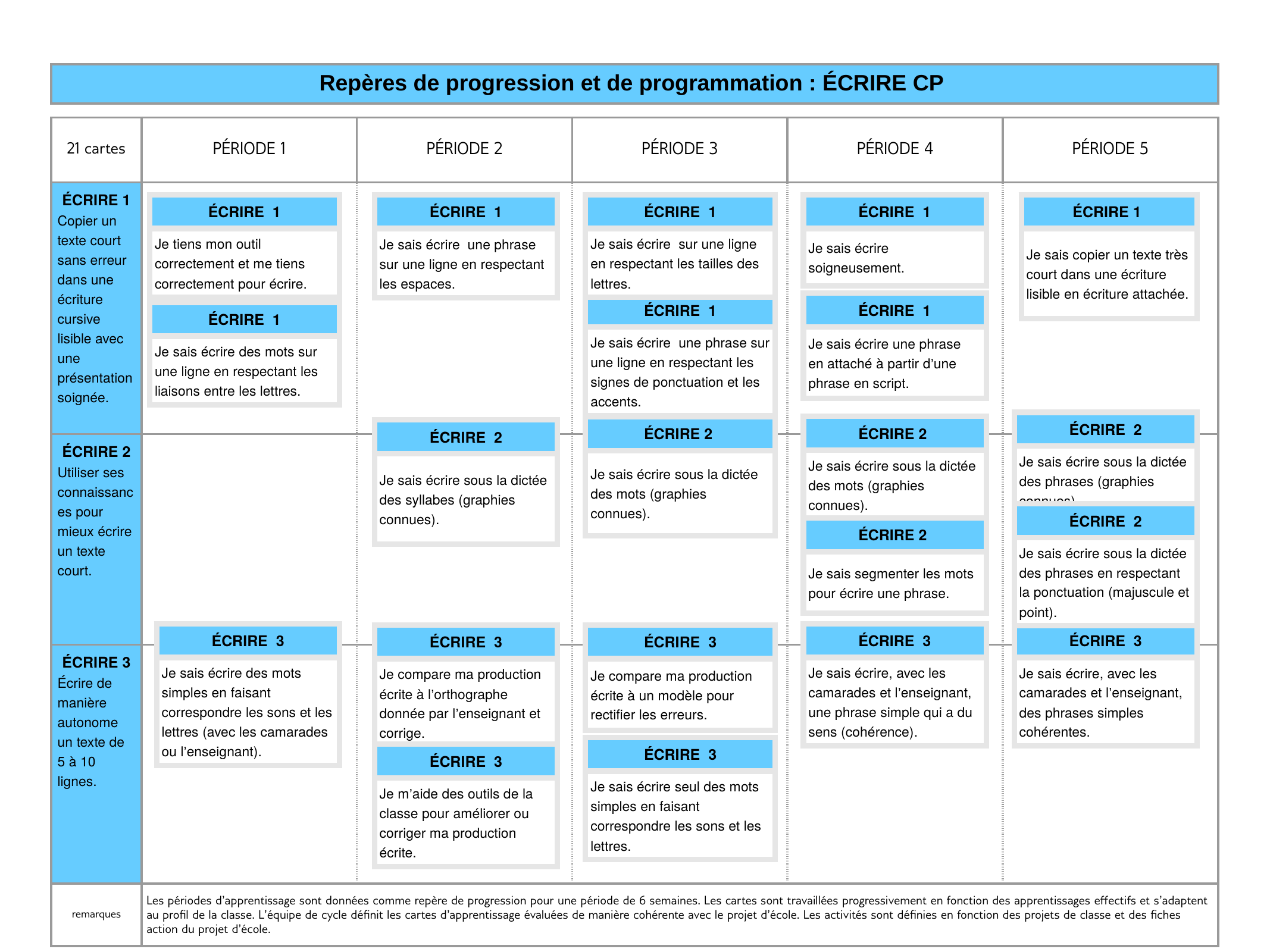

| Repères de progression et de programmation : ÉCRIRE CP |
| --- |
| 21 cartes | PÉRIODE 1 | PÉRIODE 2 | PÉRIODE 3 | PÉRIODE 4 | PÉRIODE 5 |
| --- | --- | --- | --- | --- | --- |
| ÉCRIRE 1 Copier un texte court sans erreur dans une écriture cursive lisible avec une présentation soignée. |  |  |  |  |  |
| ÉCRIRE 2 Utiliser ses connaissances pour mieux écrire un texte court. |  |  |  |  |  |
| ÉCRIRE 3 Écrire de manière autonome un texte de 5 à 10 lignes. |  |  |  |  |  |
| remarques | Les périodes d’apprentissage sont données comme repère de progression pour une période de 6 semaines. Les cartes sont travaillées progressivement en fonction des apprentissages effectifs et s’adaptent au profil de la classe. L’équipe de cycle définit les cartes d’apprentissage évaluées de manière cohérente avec le projet d’école. Les activités sont définies en fonction des projets de classe et des fiches action du projet d’école. |  |  |  |  |
| ÉCRIRE 1 |
| --- |
| Je tiens mon outil correctement et me tiens correctement pour écrire. |
| ÉCRIRE 1 |
| --- |
| Je sais écrire une phrase sur une ligne en respectant les espaces. |
| ÉCRIRE 1 |
| --- |
| Je sais écrire sur une ligne en respectant les tailles des lettres. |
| ÉCRIRE 1 |
| --- |
| Je sais écrire soigneusement. |
| ÉCRIRE 1 |
| --- |
| Je sais copier un texte très court dans une écriture lisible en écriture attachée. |
| ÉCRIRE 1 |
| --- |
| Je sais écrire une phrase en attaché à partir d’une phrase en script. |
| ÉCRIRE 1 |
| --- |
| Je sais écrire une phrase sur une ligne en respectant les signes de ponctuation et les accents. |
| ÉCRIRE 1 |
| --- |
| Je sais écrire des mots sur une ligne en respectant les liaisons entre les lettres. |
| ÉCRIRE 2 |
| --- |
| Je sais écrire sous la dictée des phrases (graphies connues). |
| ÉCRIRE 2 |
| --- |
| Je sais écrire sous la dictée des mots (graphies connues). |
| ÉCRIRE 2 |
| --- |
| Je sais écrire sous la dictée des mots (graphies connues). |
| ÉCRIRE 2 |
| --- |
| Je sais écrire sous la dictée des syllabes (graphies connues). |
| ÉCRIRE 2 |
| --- |
| Je sais écrire sous la dictée des phrases en respectant la ponctuation (majuscule et point). |
| ÉCRIRE 2 |
| --- |
| Je sais segmenter les mots pour écrire une phrase. |
| ÉCRIRE 3 |
| --- |
| Je sais écrire des mots simples en faisant correspondre les sons et les lettres (avec les camarades ou l’enseignant). |
| ÉCRIRE 3 |
| --- |
| Je sais écrire, avec les camarades et l’enseignant, une phrase simple qui a du sens (cohérence). |
| ÉCRIRE 3 |
| --- |
| Je sais écrire, avec les camarades et l’enseignant, des phrases simples cohérentes. |
| ÉCRIRE 3 |
| --- |
| Je compare ma production écrite à l’orthographe donnée par l’enseignant et corrige. |
| ÉCRIRE 3 |
| --- |
| Je compare ma production écrite à un modèle pour rectifier les erreurs. |
| ÉCRIRE 3 |
| --- |
| Je sais écrire seul des mots simples en faisant correspondre les sons et les lettres. |
| ÉCRIRE 3 |
| --- |
| Je m’aide des outils de la classe pour améliorer ou corriger ma production écrite. |